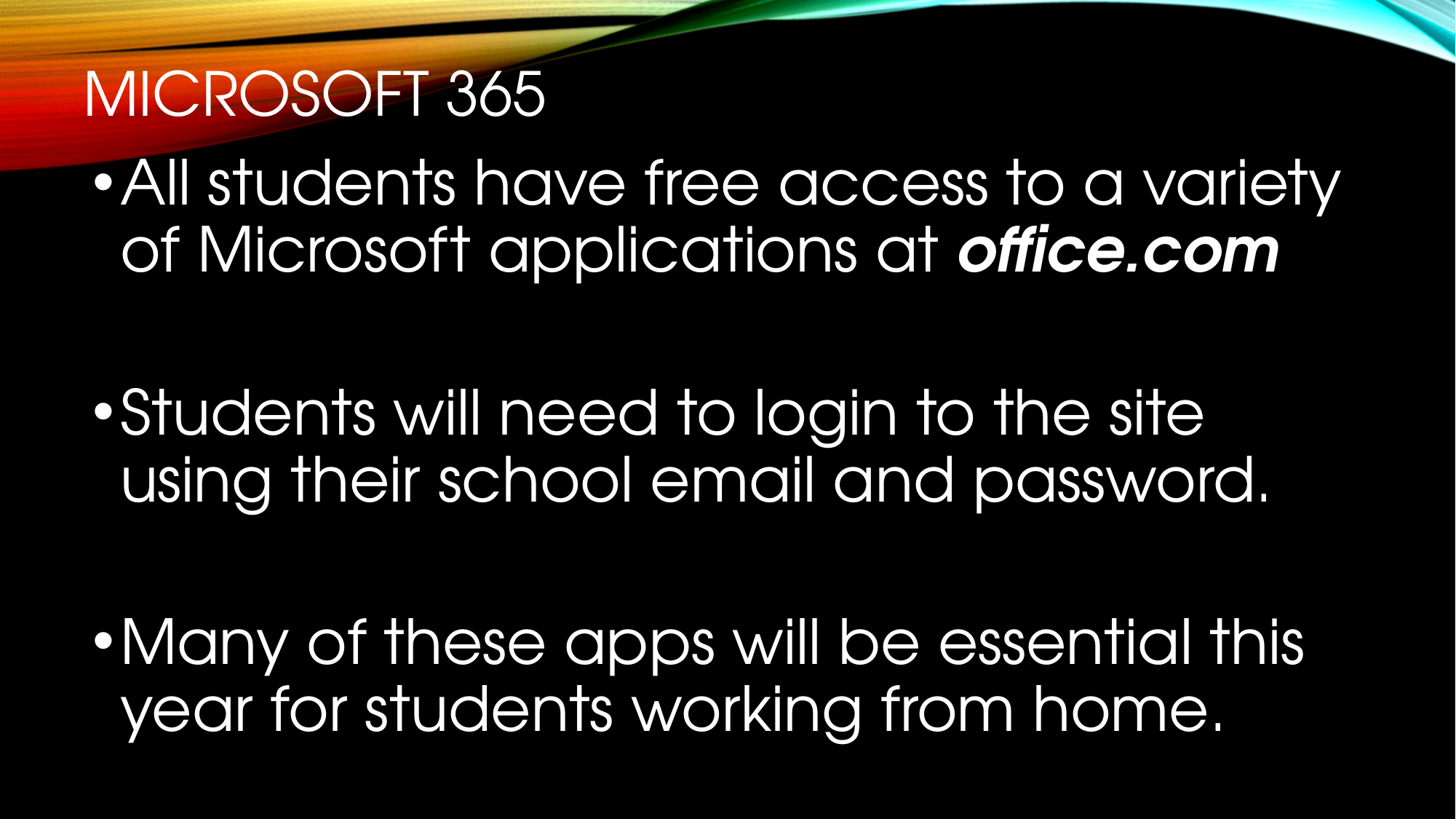

# Microsoft 365
All students have free access to a variety of Microsoft applications at office.com

Students will need to login to the site using their school email and password.

Many of these apps will be essential this year for students working from home.